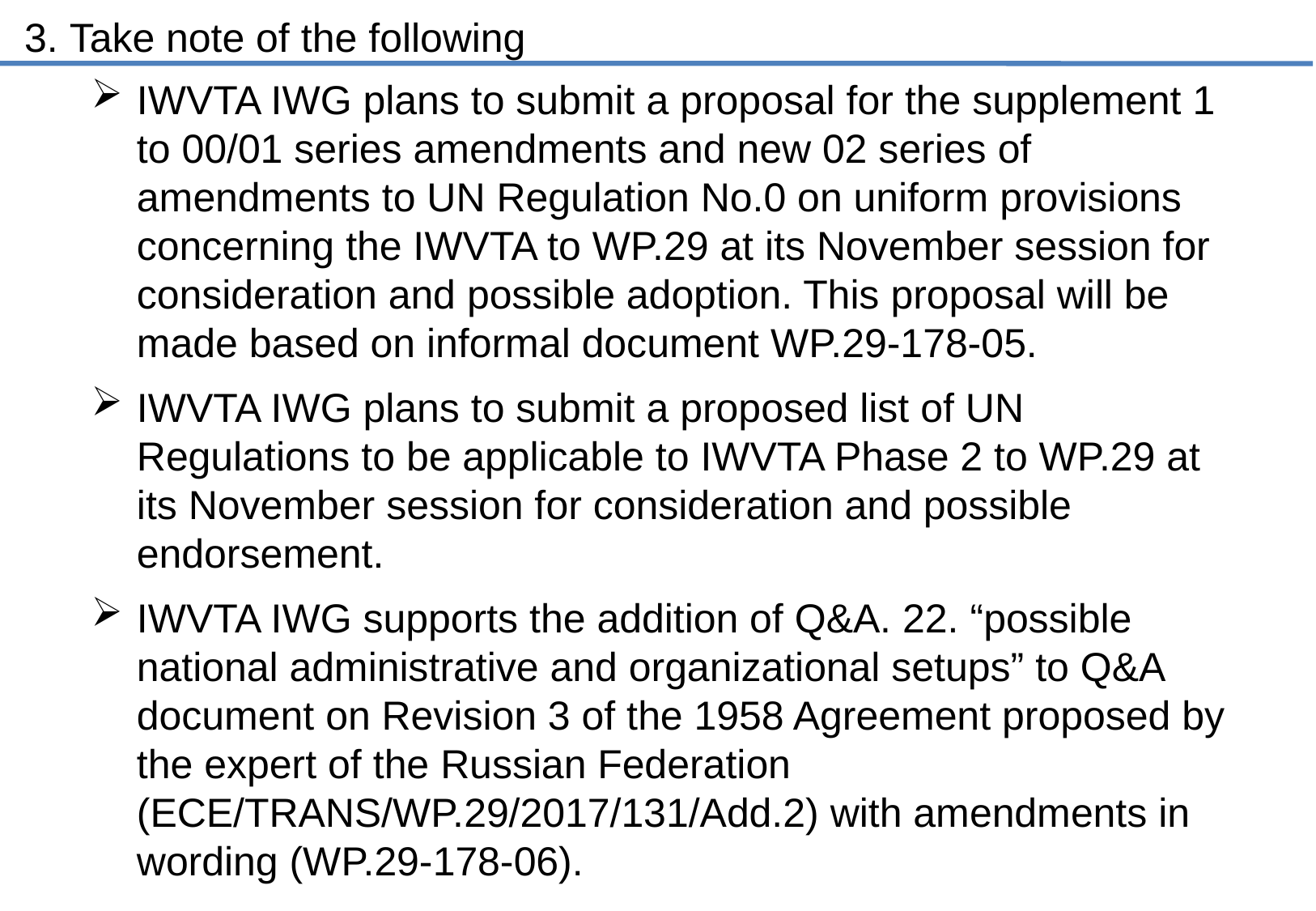

3. Take note of the following

IWVTA IWG plans to submit a proposal for the supplement 1 to 00/01 series amendments and new 02 series of amendments to UN Regulation No.0 on uniform provisions concerning the IWVTA to WP.29 at its November session for consideration and possible adoption. This proposal will be made based on informal document WP.29-178-05.

IWVTA IWG plans to submit a proposed list of UN Regulations to be applicable to IWVTA Phase 2 to WP.29 at its November session for consideration and possible endorsement.

IWVTA IWG supports the addition of Q&A. 22. “possible national administrative and organizational setups” to Q&A document on Revision 3 of the 1958 Agreement proposed by the expert of the Russian Federation (ECE/TRANS/WP.29/2017/131/Add.2) with amendments in wording (WP.29-178-06).